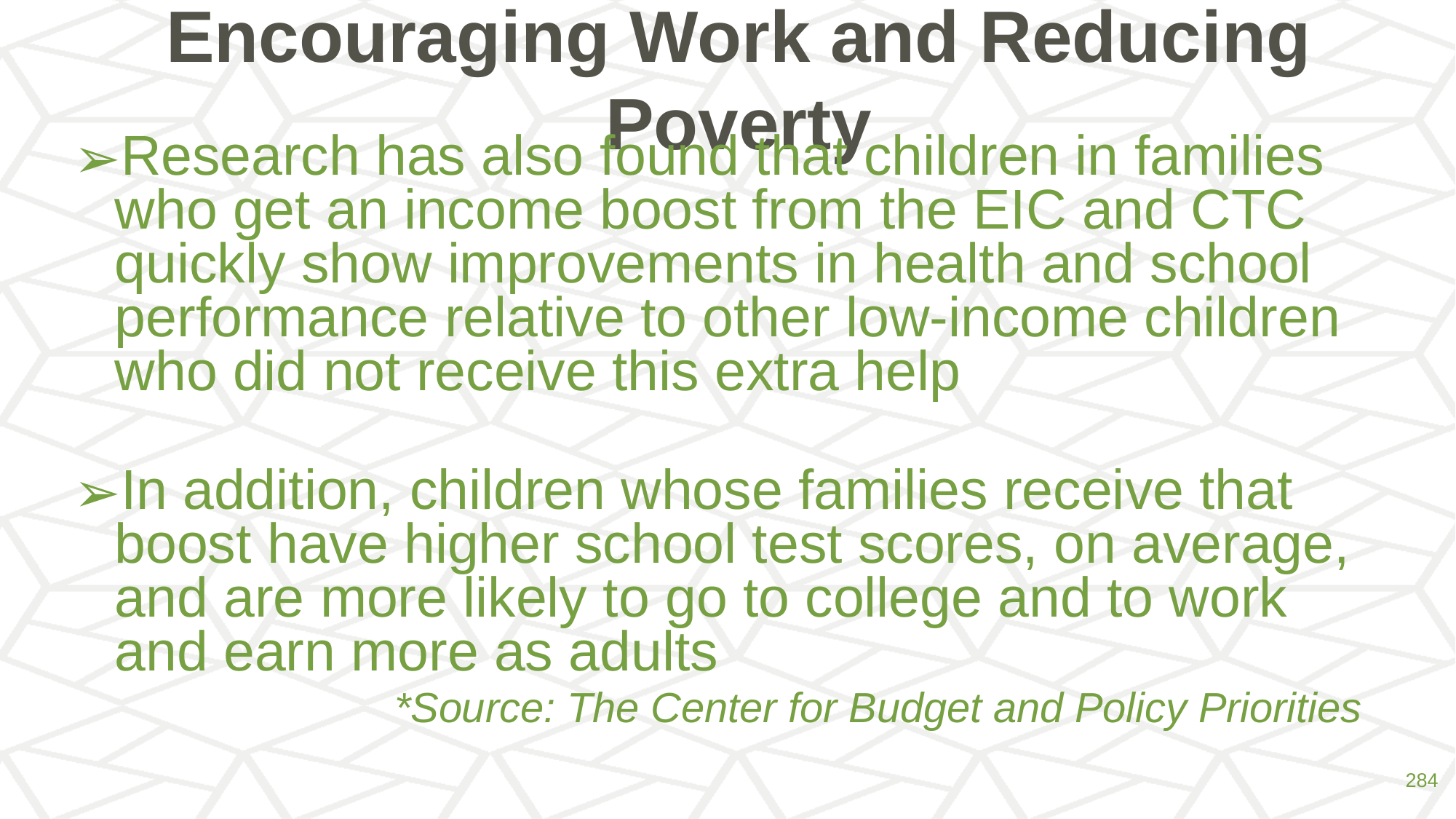

# Encouraging Work and Reducing Poverty
Research has also found that children in families who get an income boost from the EIC and CTC quickly show improvements in health and school performance relative to other low-income children who did not receive this extra help

In addition, children whose families receive that boost have higher school test scores, on average, and are more likely to go to college and to work and earn more as adults
*Source: The Center for Budget and Policy Priorities
284